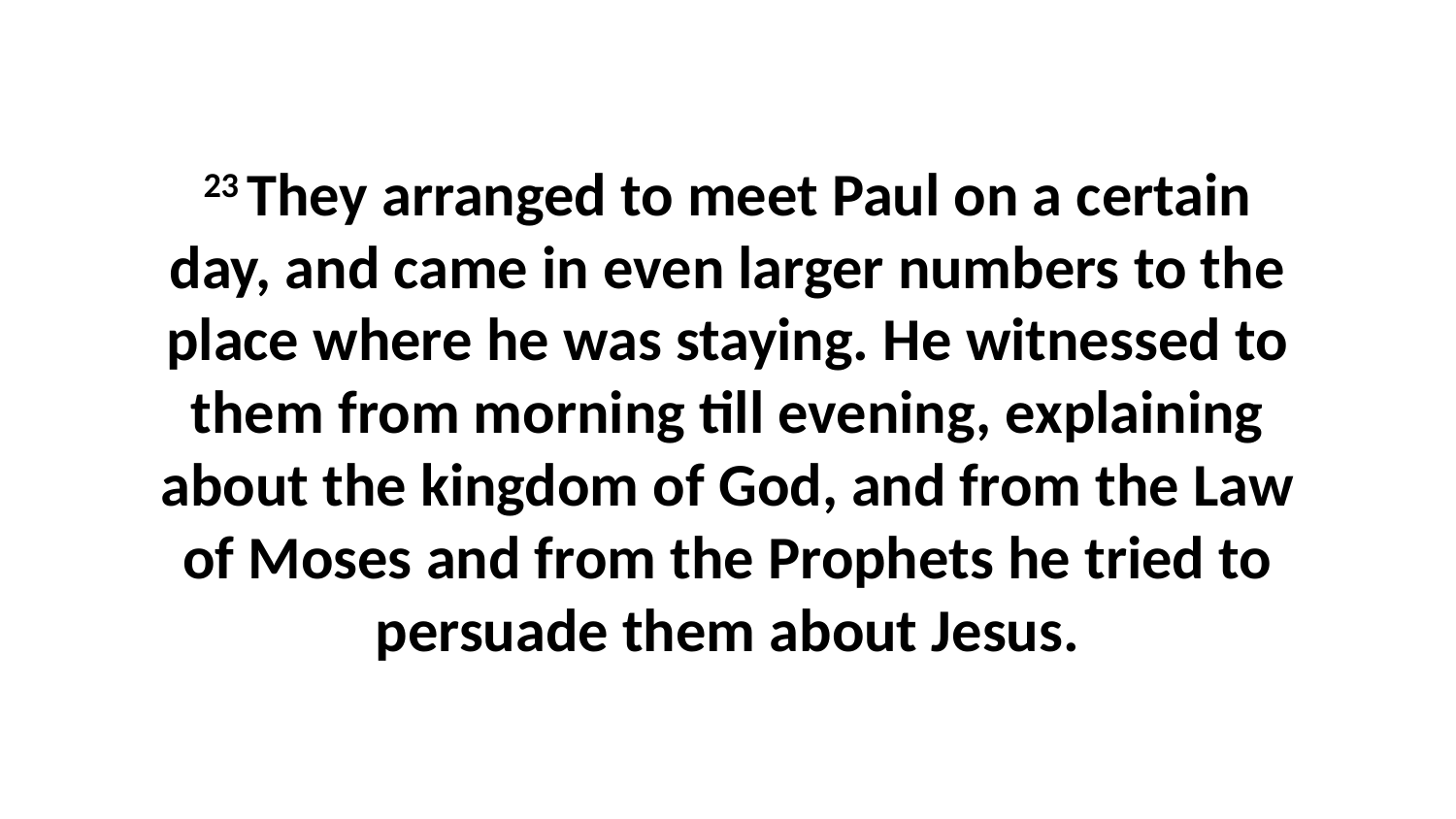

23 They arranged to meet Paul on a certain day, and came in even larger numbers to the place where he was staying. He witnessed to them from morning till evening, explaining about the kingdom of God, and from the Law of Moses and from the Prophets he tried to persuade them about Jesus.